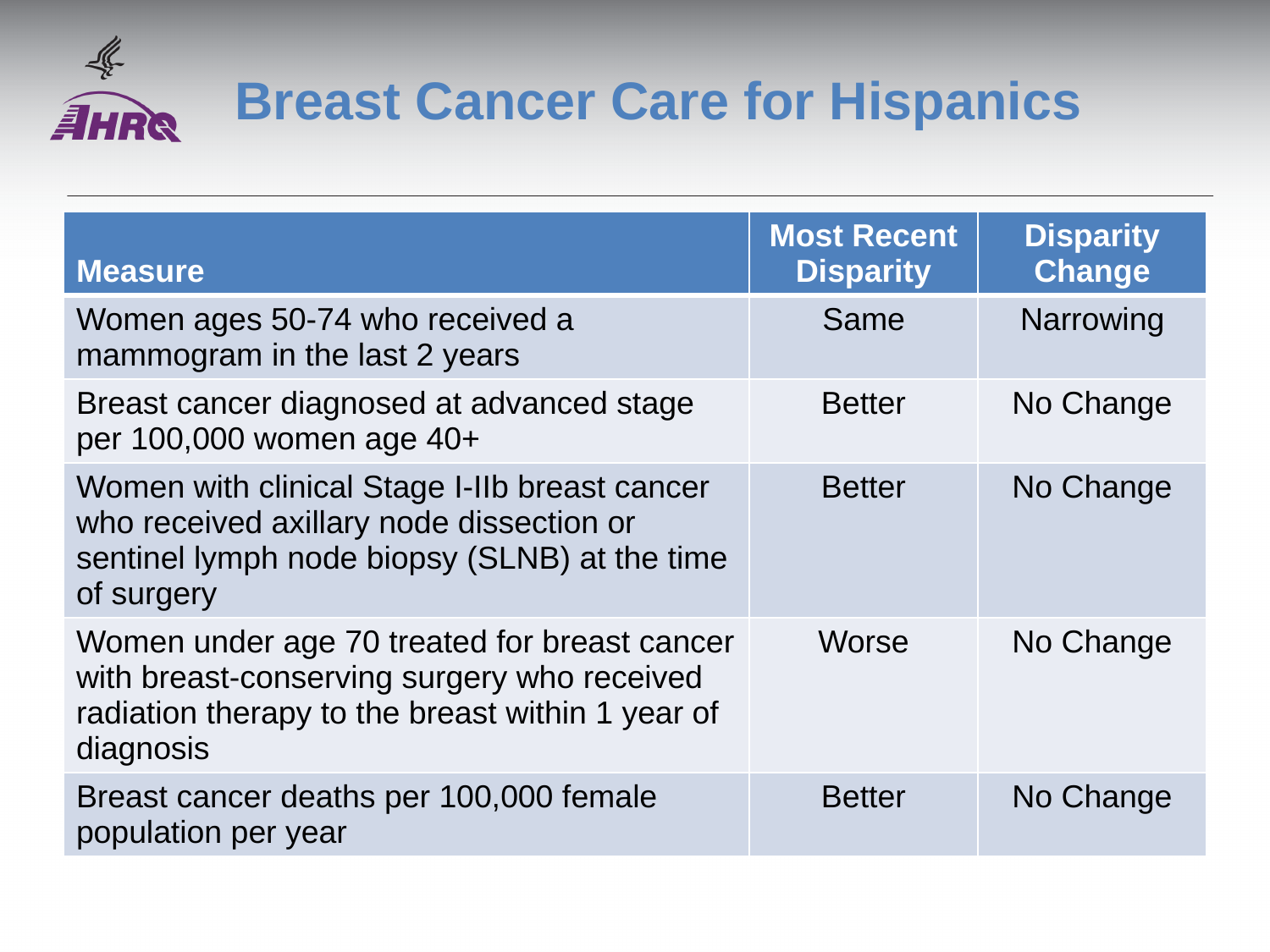

# Breast Cancer Care for Hispanics
| Measure | Most Recent Disparity | Disparity Change |
| --- | --- | --- |
| Women ages 50-74 who received a mammogram in the last 2 years | Same | Narrowing |
| Breast cancer diagnosed at advanced stage per 100,000 women age 40+ | Better | No Change |
| Women with clinical Stage I-IIb breast cancer who received axillary node dissection or sentinel lymph node biopsy (SLNB) at the time of surgery | Better | No Change |
| Women under age 70 treated for breast cancer with breast-conserving surgery who received radiation therapy to the breast within 1 year of diagnosis | Worse | No Change |
| Breast cancer deaths per 100,000 female population per year | Better | No Change |